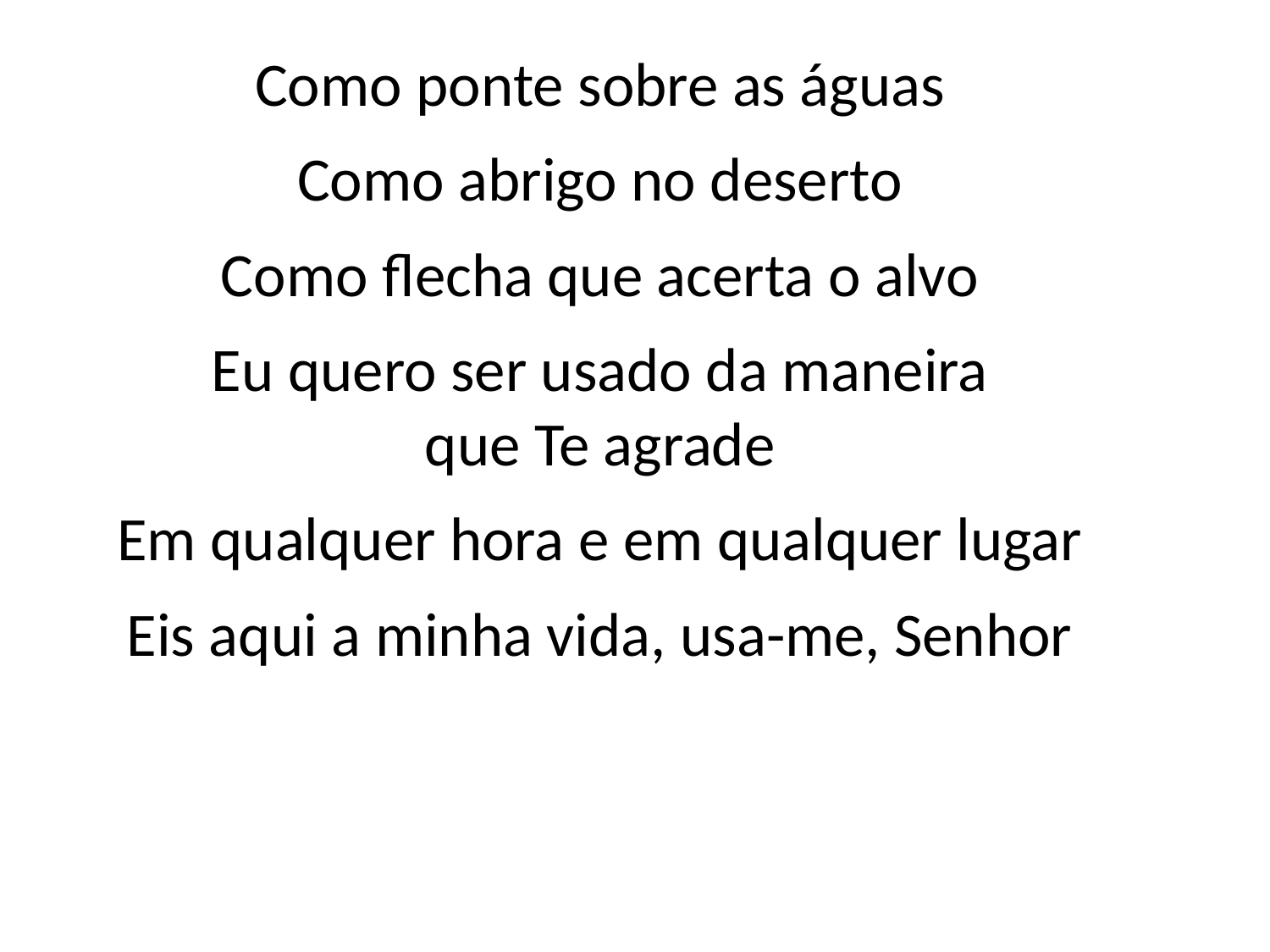

Como ponte sobre as águas

Como abrigo no deserto

Como flecha que acerta o alvo

Eu quero ser usado da maneira
que Te agrade

Em qualquer hora e em qualquer lugar

Eis aqui a minha vida, usa-me, Senhor

#